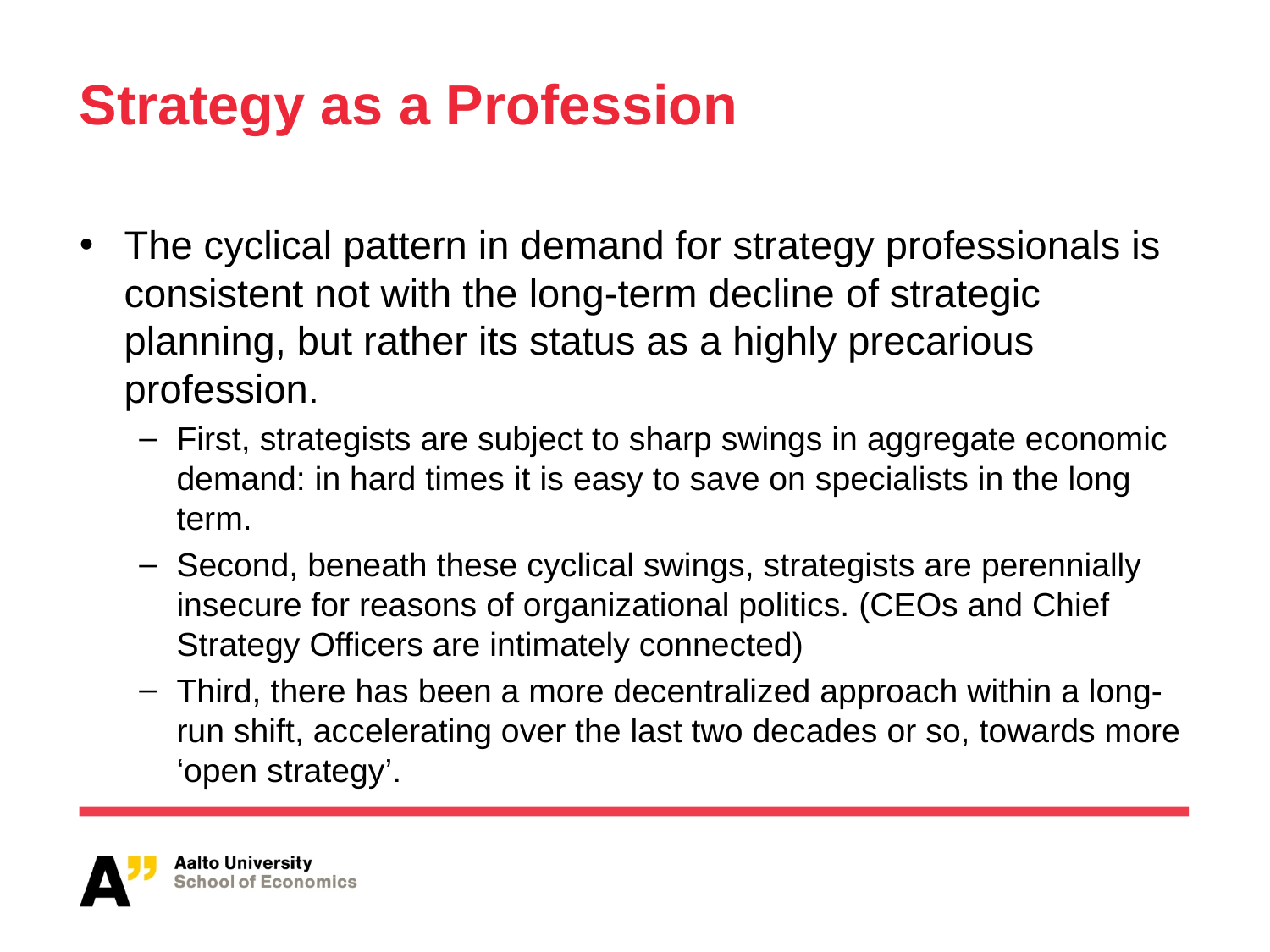

# Strategy as a Profession
The cyclical pattern in demand for strategy professionals is consistent not with the long-term decline of strategic planning, but rather its status as a highly precarious profession.
First, strategists are subject to sharp swings in aggregate economic demand: in hard times it is easy to save on specialists in the long term.
Second, beneath these cyclical swings, strategists are perennially insecure for reasons of organizational politics. (CEOs and Chief Strategy Officers are intimately connected)
Third, there has been a more decentralized approach within a long-run shift, accelerating over the last two decades or so, towards more ‘open strategy’.